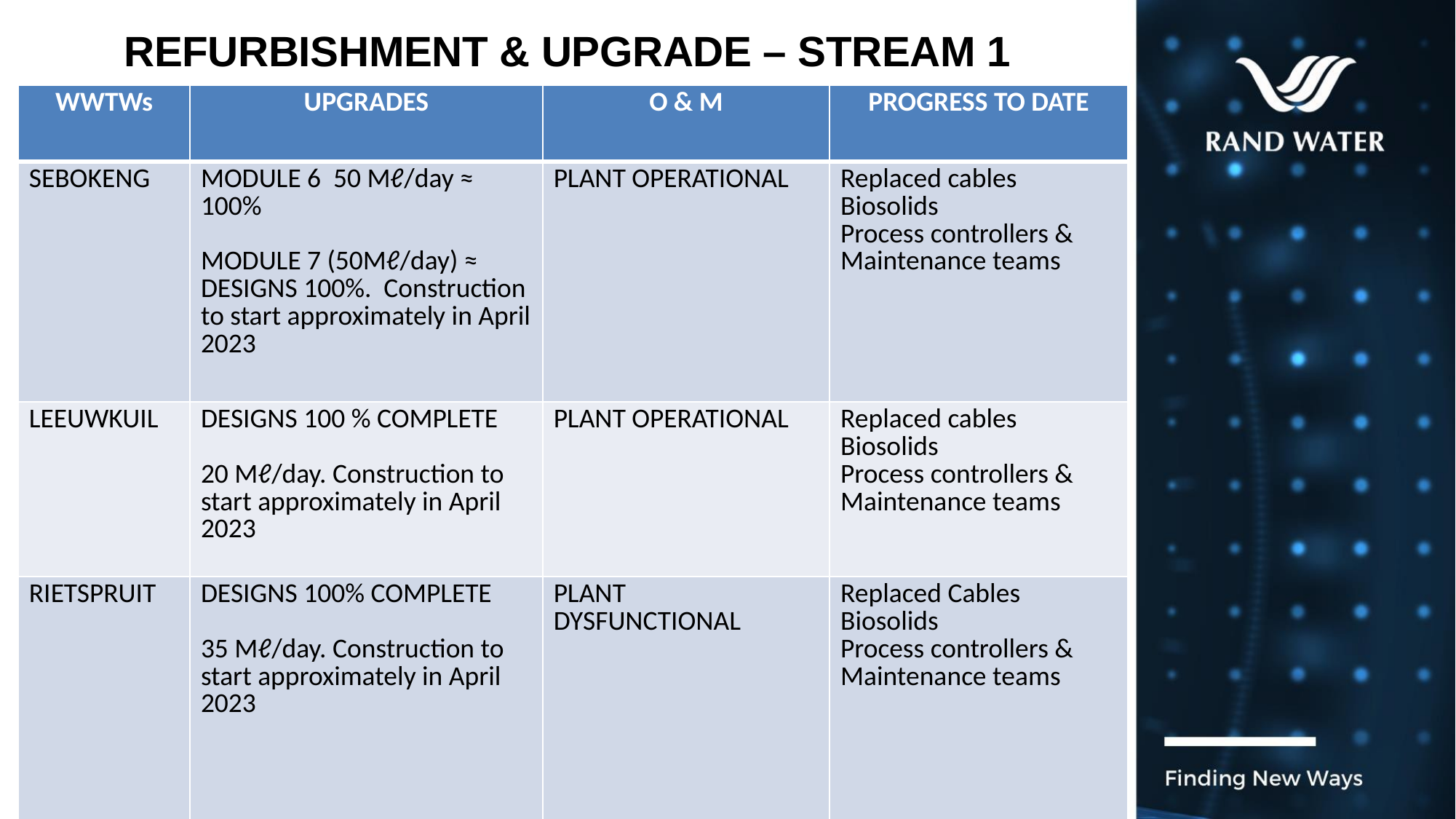

# REFURBISHMENT & UPGRADE – STREAM 1
| WWTWs | UPGRADES | O & M | PROGRESS TO DATE |
| --- | --- | --- | --- |
| SEBOKENG | MODULE 6 50 Mℓ/day ≈ 100% MODULE 7 (50Mℓ/day) ≈ DESIGNS 100%. Construction to start approximately in April 2023 | PLANT OPERATIONAL | Replaced cables Biosolids Process controllers & Maintenance teams |
| LEEUWKUIL | DESIGNS 100 % COMPLETE 20 Mℓ/day. Construction to start approximately in April 2023 | PLANT OPERATIONAL | Replaced cables Biosolids Process controllers & Maintenance teams |
| RIETSPRUIT | DESIGNS 100% COMPLETE 35 Mℓ/day. Construction to start approximately in April 2023 | PLANT DYSFUNCTIONAL | Replaced Cables Biosolids Process controllers & Maintenance teams |